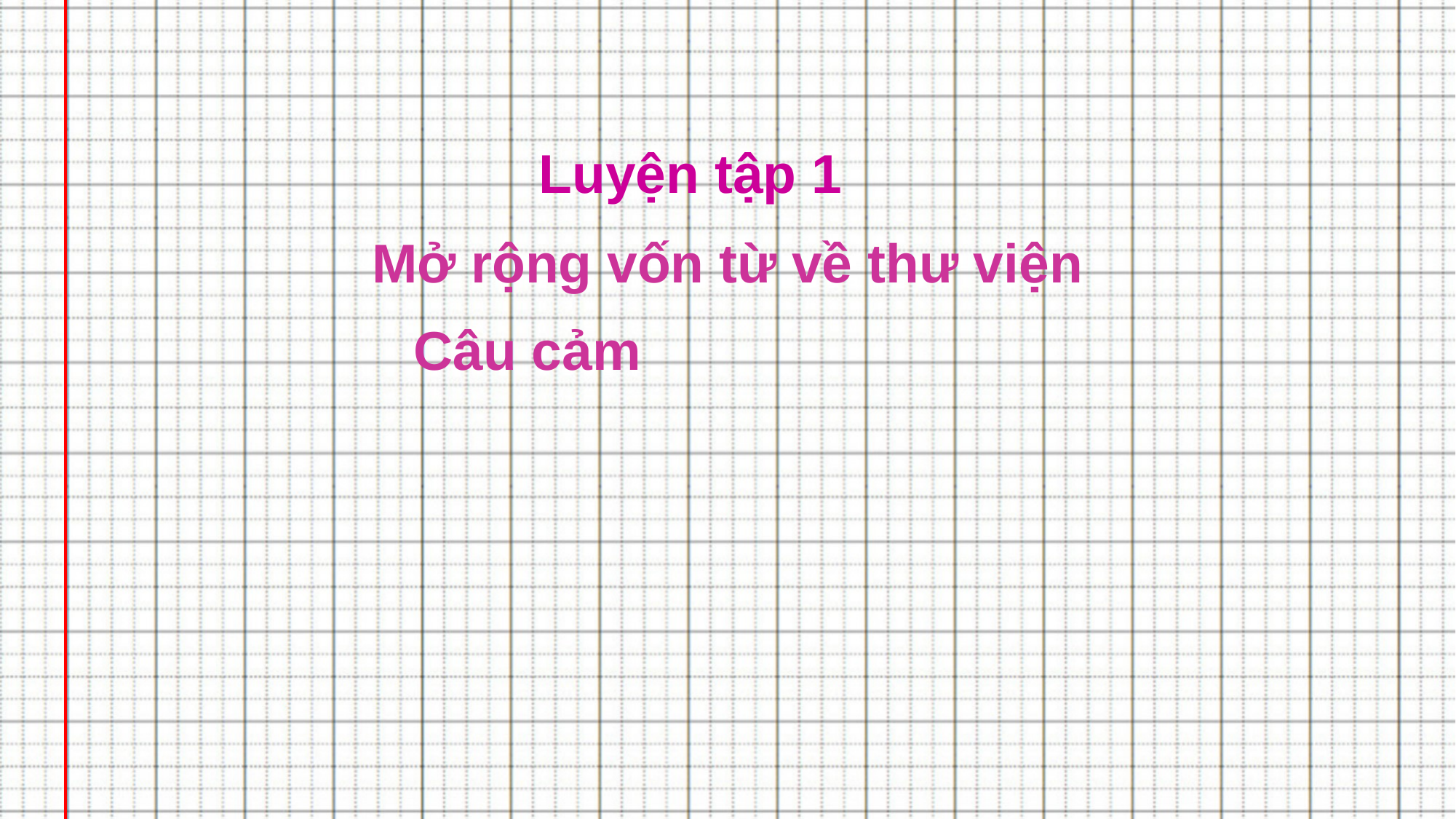

Luyện tập 1
Mở rộng vốn từ về thư viện
Câu cảm